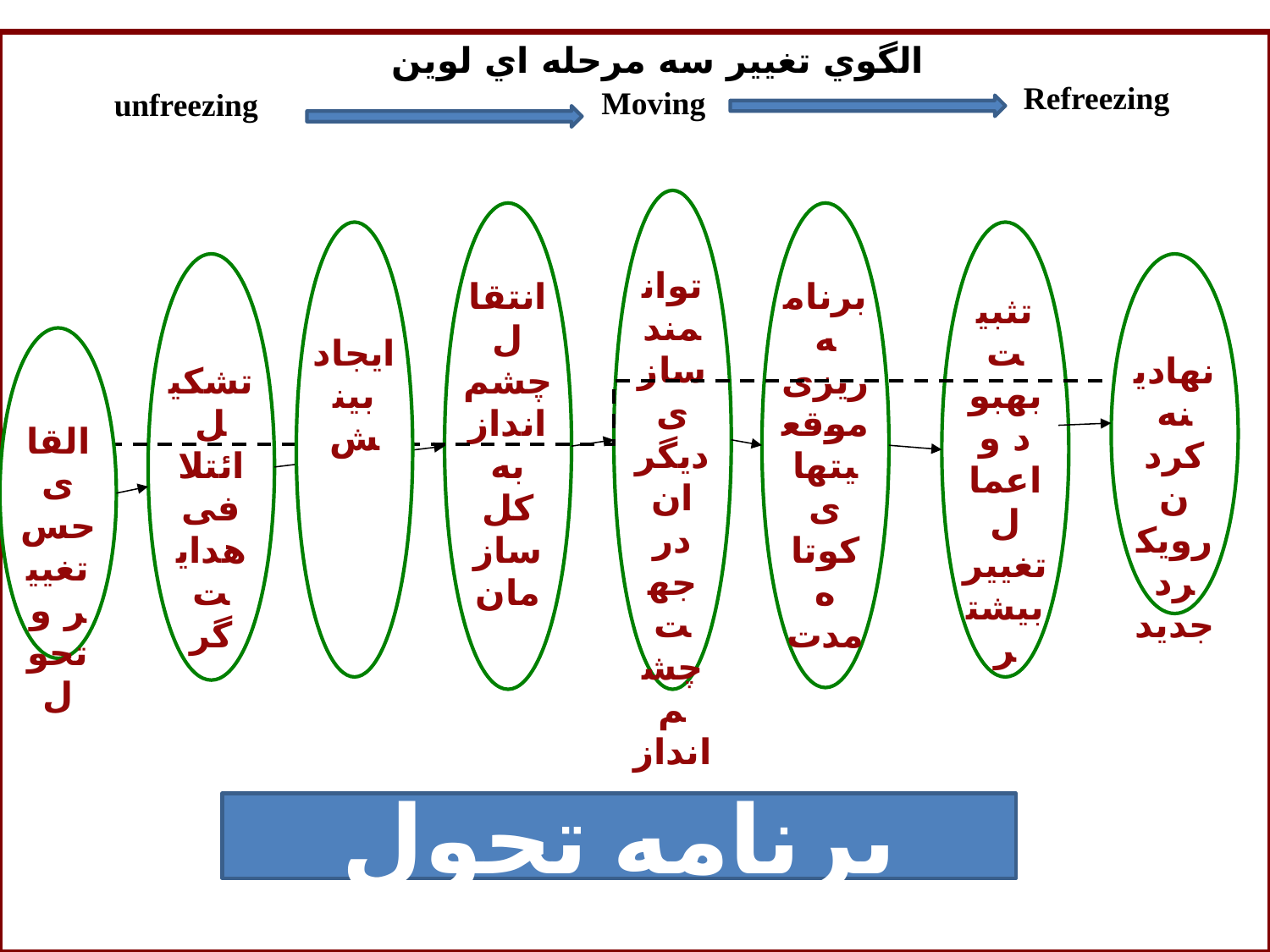

Refreezing
Moving
unfreezing
توانمند سازی دیگران در جهت چشم انداز
انتقال چشم انداز به کل سازمان
برنامه ریزی موقعیتهای کوتاه مدت
تثبیت بهبود و اعمال تغییر بیشتر

تشکیل ائتلافی هدایت گر
الگوي تغيير سه مرحله اي لوين

ایجاد بینش

نهادینه کردن رویکرد جدید

القای حس تغییر و تحول

برنامه تحول